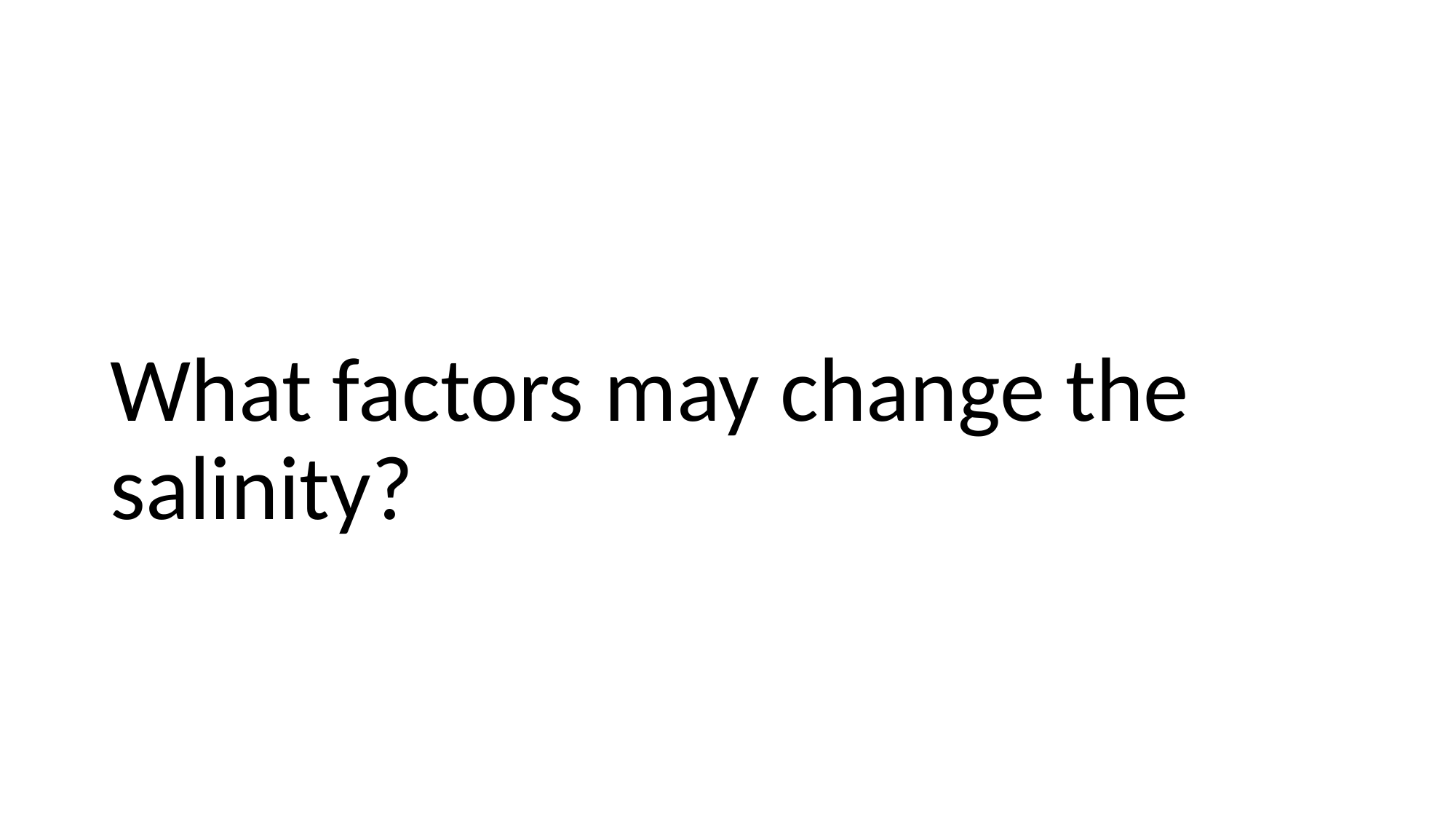

# What factors may change the salinity?